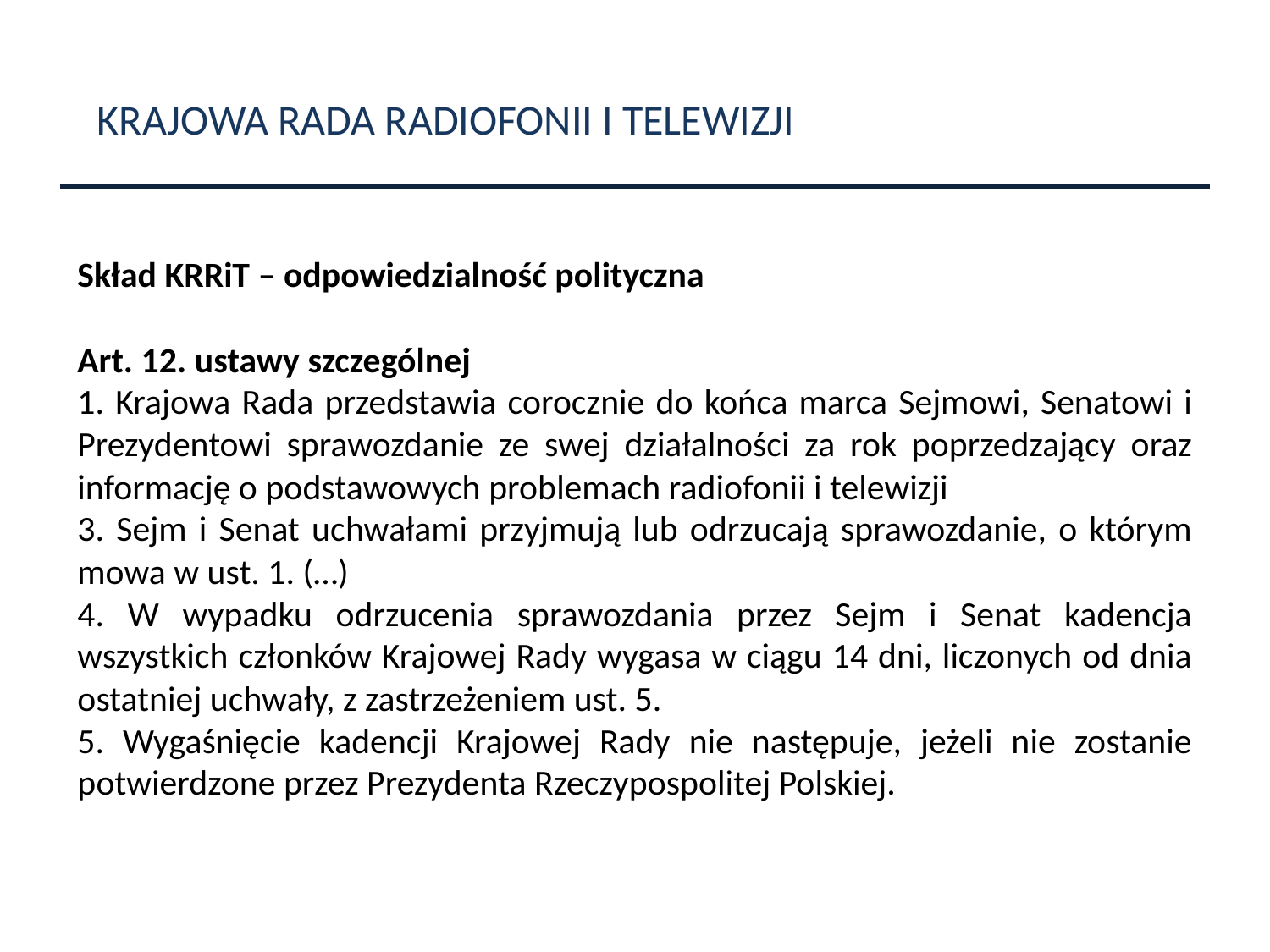

KRAJOWA RADA RADIOFONII I TELEWIZJI
Skład KRRiT – odpowiedzialność polityczna

Art. 12. ustawy szczególnej
1. Krajowa Rada przedstawia corocznie do końca marca Sejmowi, Senatowi i Prezydentowi sprawozdanie ze swej działalności za rok poprzedzający oraz informację o podstawowych problemach radiofonii i telewizji
3. Sejm i Senat uchwałami przyjmują lub odrzucają sprawozdanie, o którym mowa w ust. 1. (…)
4. W wypadku odrzucenia sprawozdania przez Sejm i Senat kadencja wszystkich członków Krajowej Rady wygasa w ciągu 14 dni, liczonych od dnia ostatniej uchwały, z zastrzeżeniem ust. 5.
5. Wygaśnięcie kadencji Krajowej Rady nie następuje, jeżeli nie zostanie potwierdzone przez Prezydenta Rzeczypospolitej Polskiej.